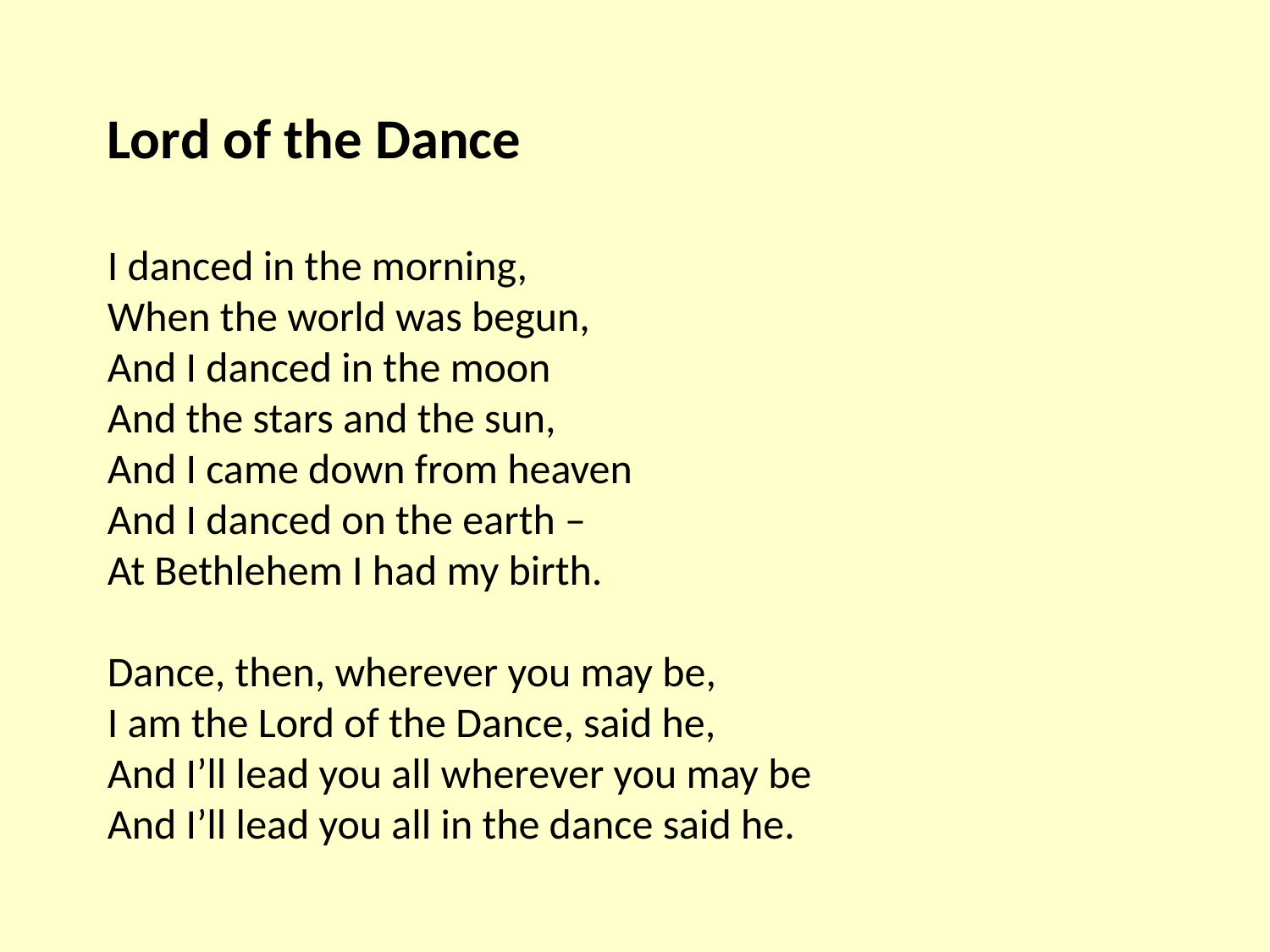

Lord of the Dance

I danced in the morning,
When the world was begun,
And I danced in the moon
And the stars and the sun,
And I came down from heaven
And I danced on the earth –
At Bethlehem I had my birth.

Dance, then, wherever you may be,
I am the Lord of the Dance, said he,
And I’ll lead you all wherever you may be
And I’ll lead you all in the dance said he.